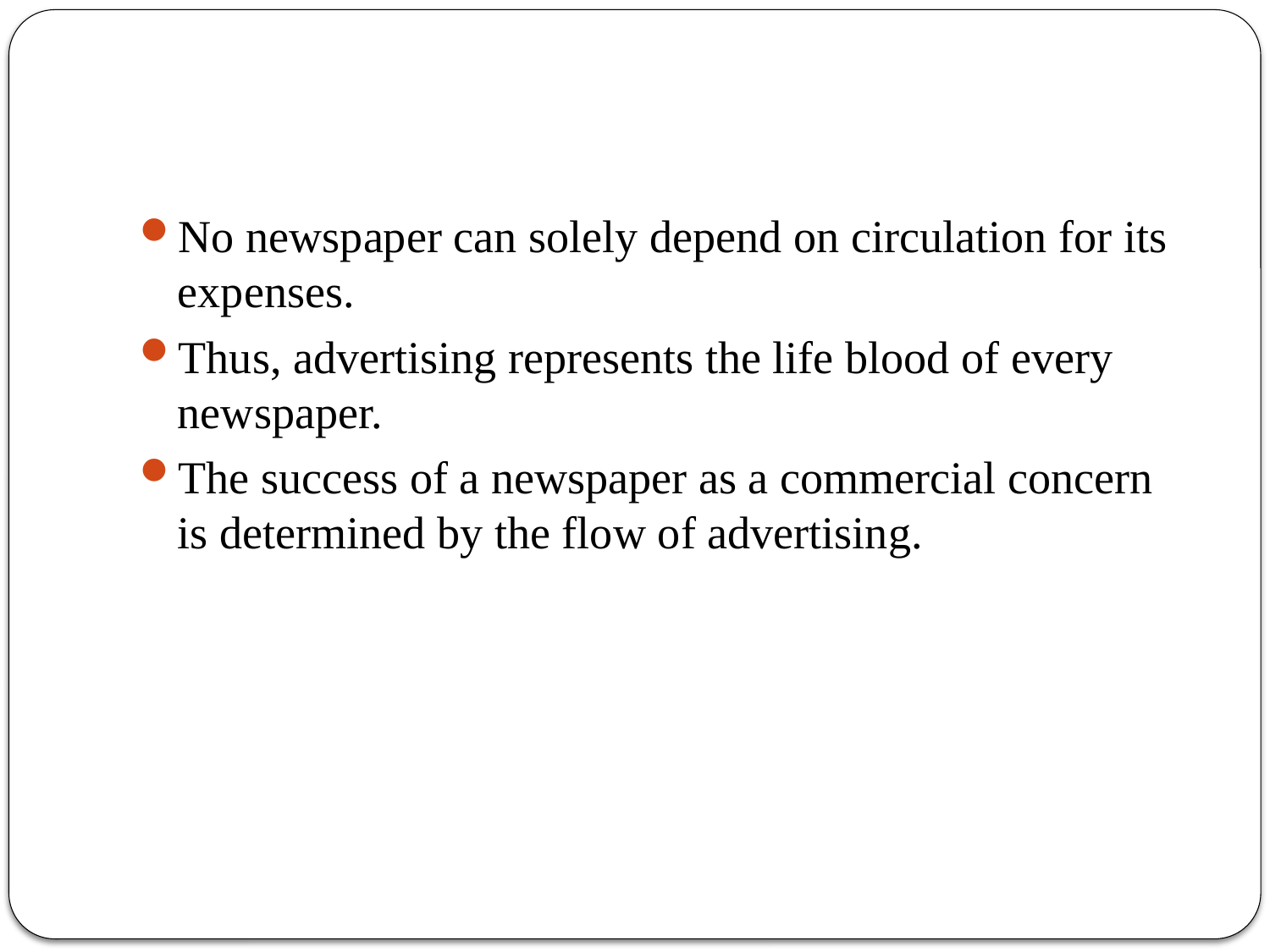

#
No newspaper can solely depend on circulation for its expenses.
Thus, advertising represents the life blood of every newspaper.
The success of a newspaper as a commercial concern is determined by the flow of advertising.